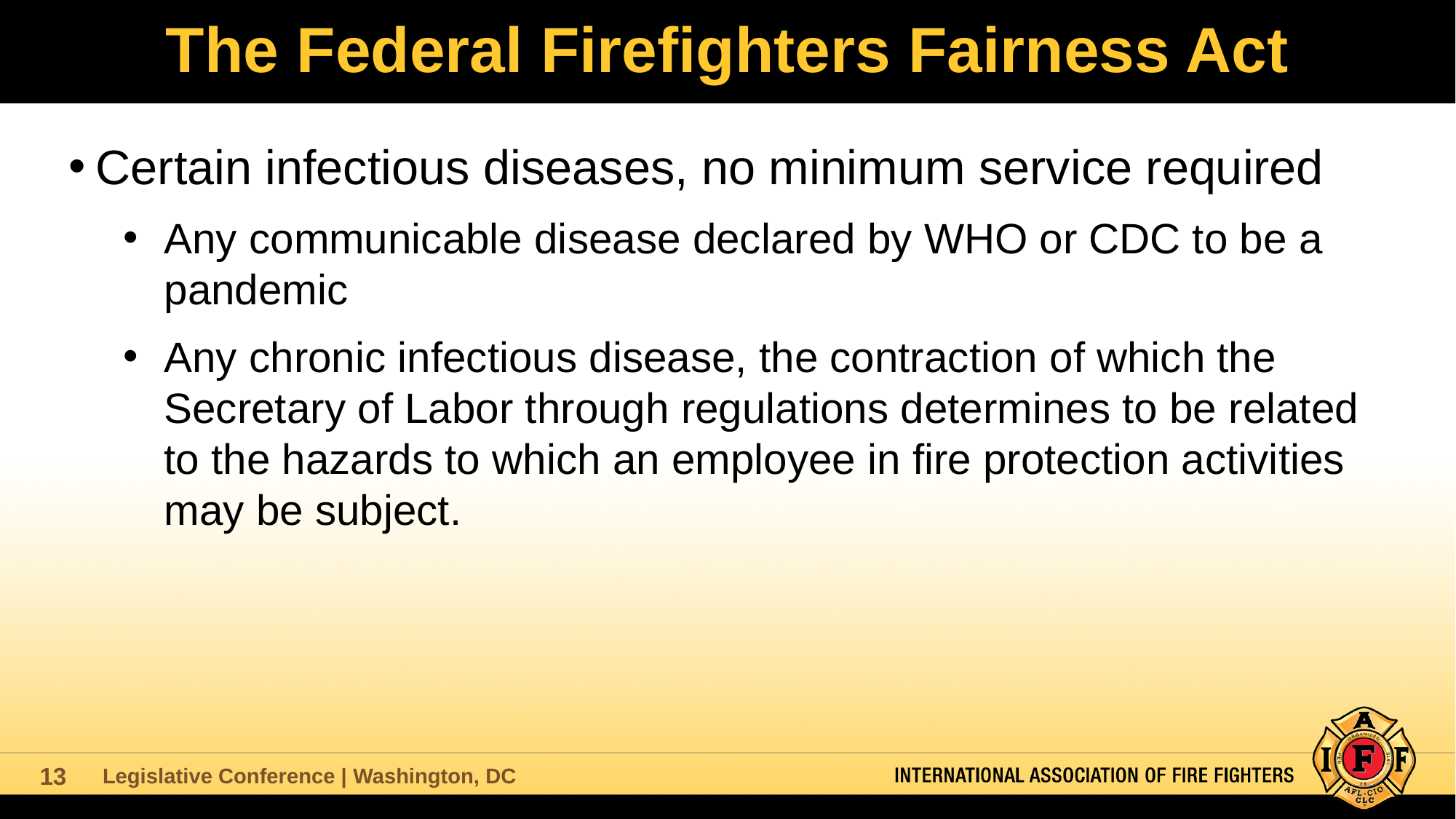

# The Federal Firefighters Fairness Act
Certain infectious diseases, no minimum service required
Any communicable disease declared by WHO or CDC to be a pandemic
Any chronic infectious disease, the contraction of which the Secretary of Labor through regulations determines to be related to the hazards to which an employee in fire protection activities may be subject.
13
Legislative Conference | Washington, DC